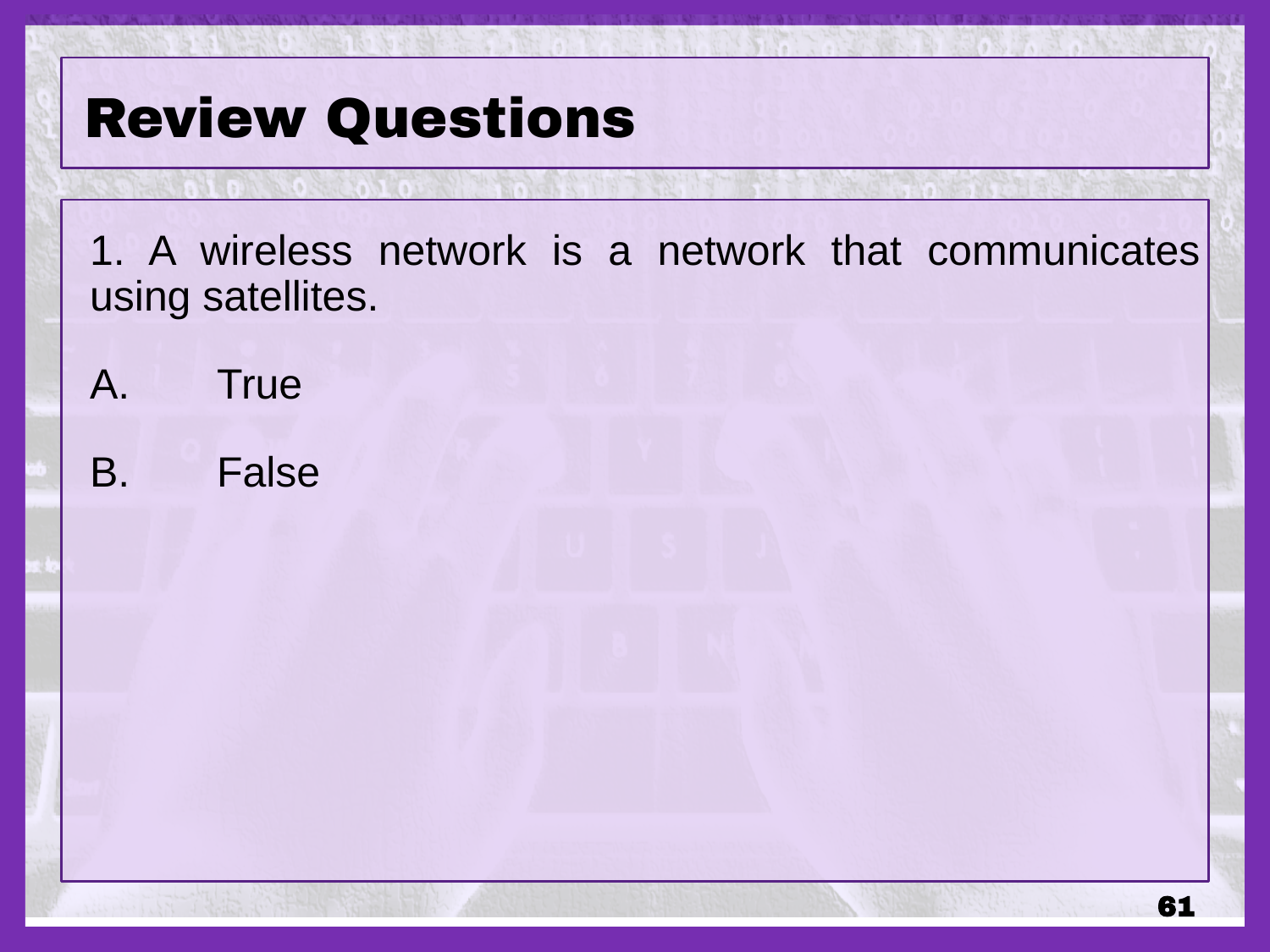

# Review Questions
1. A wireless network is a network that communicates using satellites.
A.	True
B.	False
61